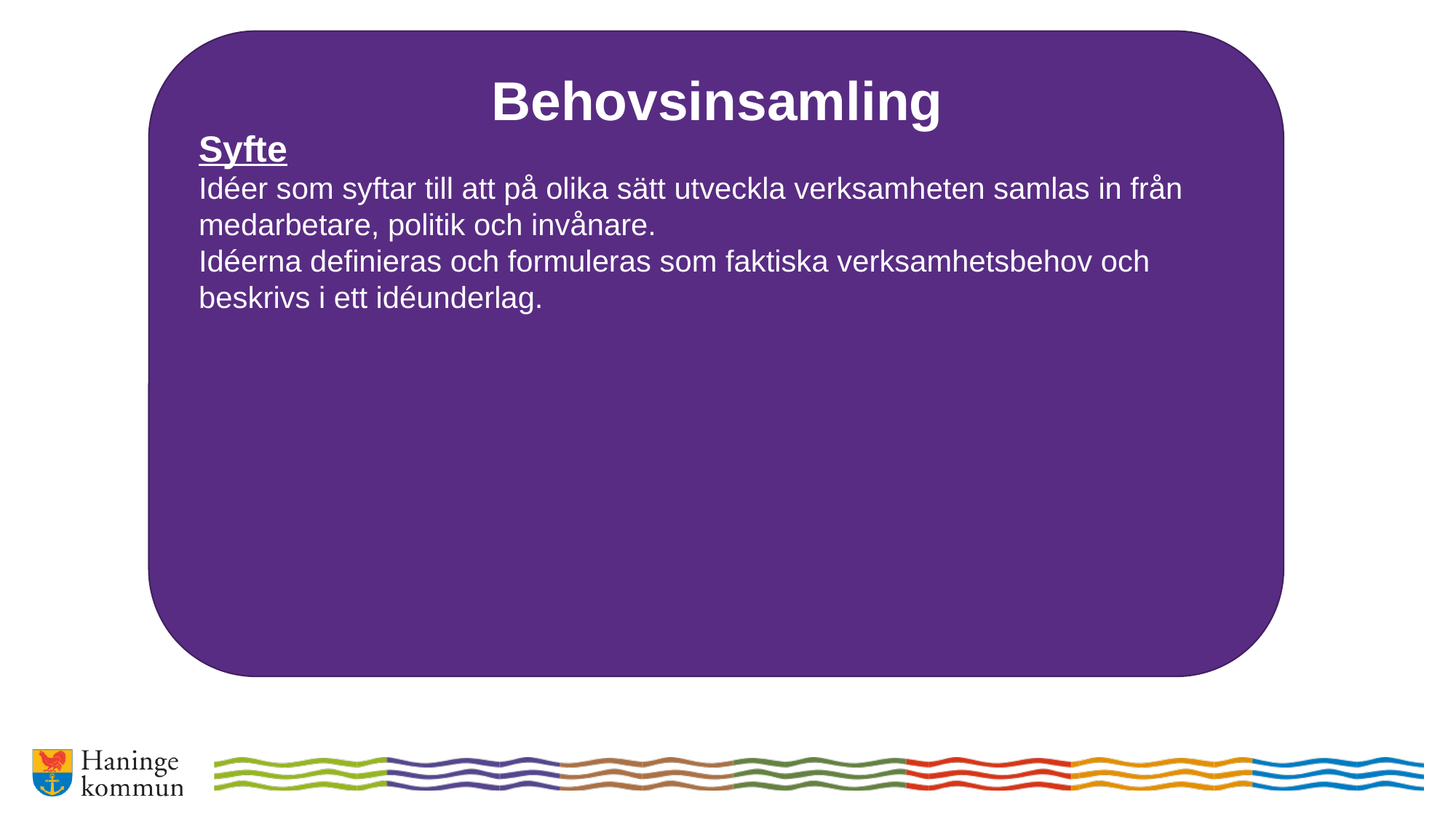

Syfte
Idéer som syftar till att på olika sätt utveckla verksamheten samlas in från medarbetare, politik och invånare.
Idéerna definieras och formuleras som faktiska verksamhetsbehov och beskrivs i ett idéunderlag.

Behovsinsamling